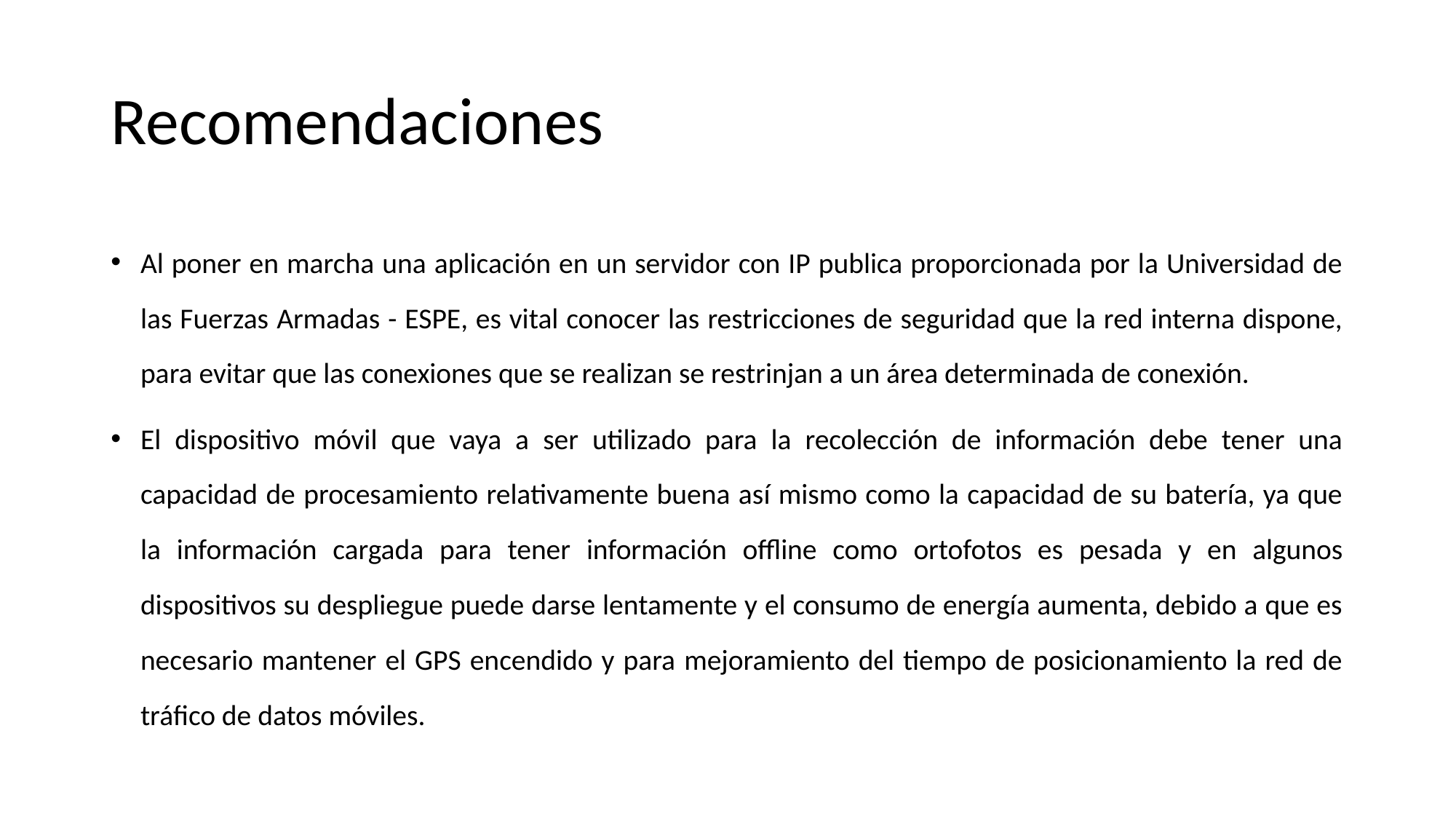

# Recomendaciones
Al poner en marcha una aplicación en un servidor con IP publica proporcionada por la Universidad de las Fuerzas Armadas - ESPE, es vital conocer las restricciones de seguridad que la red interna dispone, para evitar que las conexiones que se realizan se restrinjan a un área determinada de conexión.
El dispositivo móvil que vaya a ser utilizado para la recolección de información debe tener una capacidad de procesamiento relativamente buena así mismo como la capacidad de su batería, ya que la información cargada para tener información offline como ortofotos es pesada y en algunos dispositivos su despliegue puede darse lentamente y el consumo de energía aumenta, debido a que es necesario mantener el GPS encendido y para mejoramiento del tiempo de posicionamiento la red de tráfico de datos móviles.